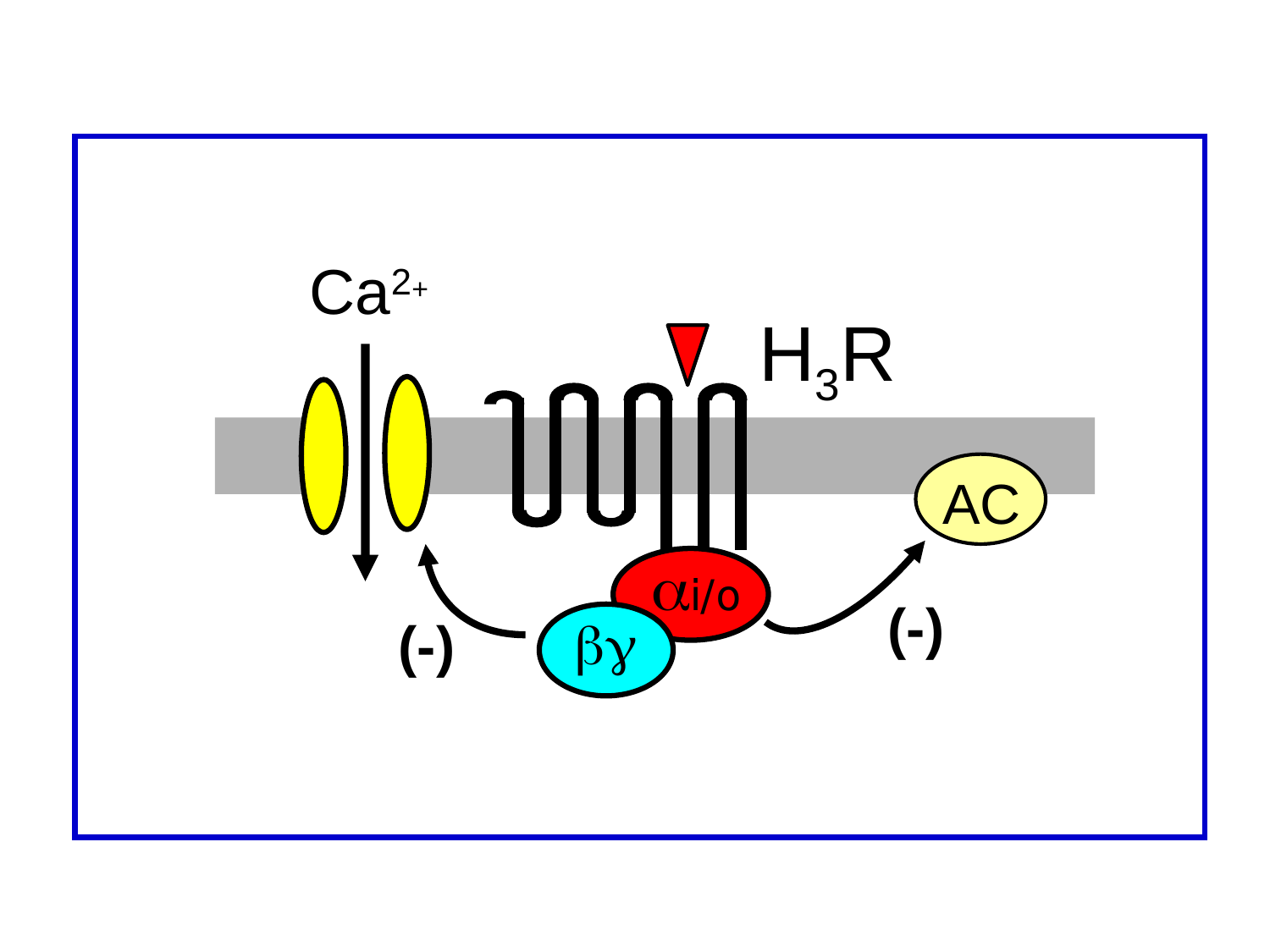

Ca2+
H3R

AC
αi/o

(-)
βγ

(-)